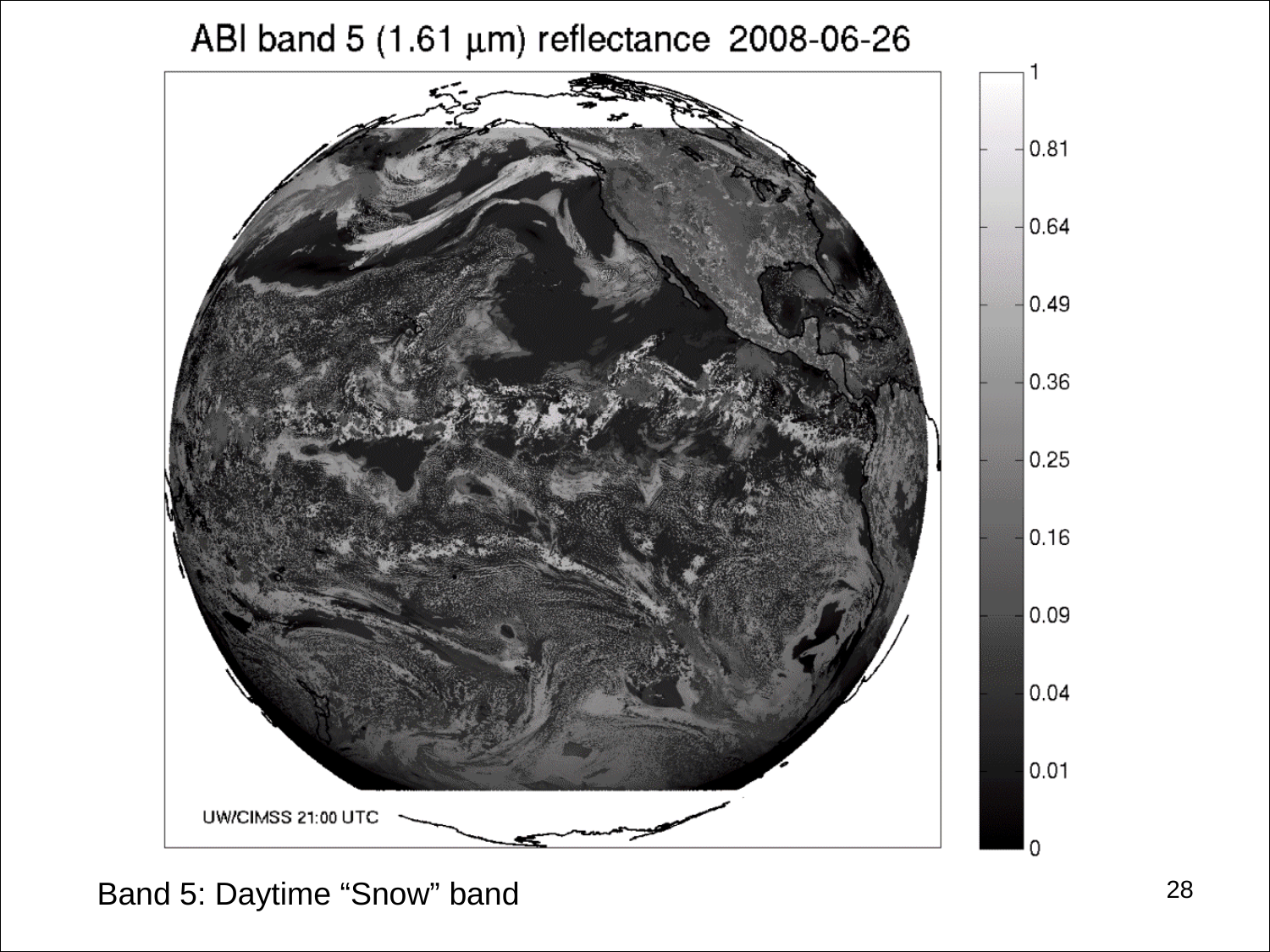

#
28
Band 5: Daytime “Snow” band